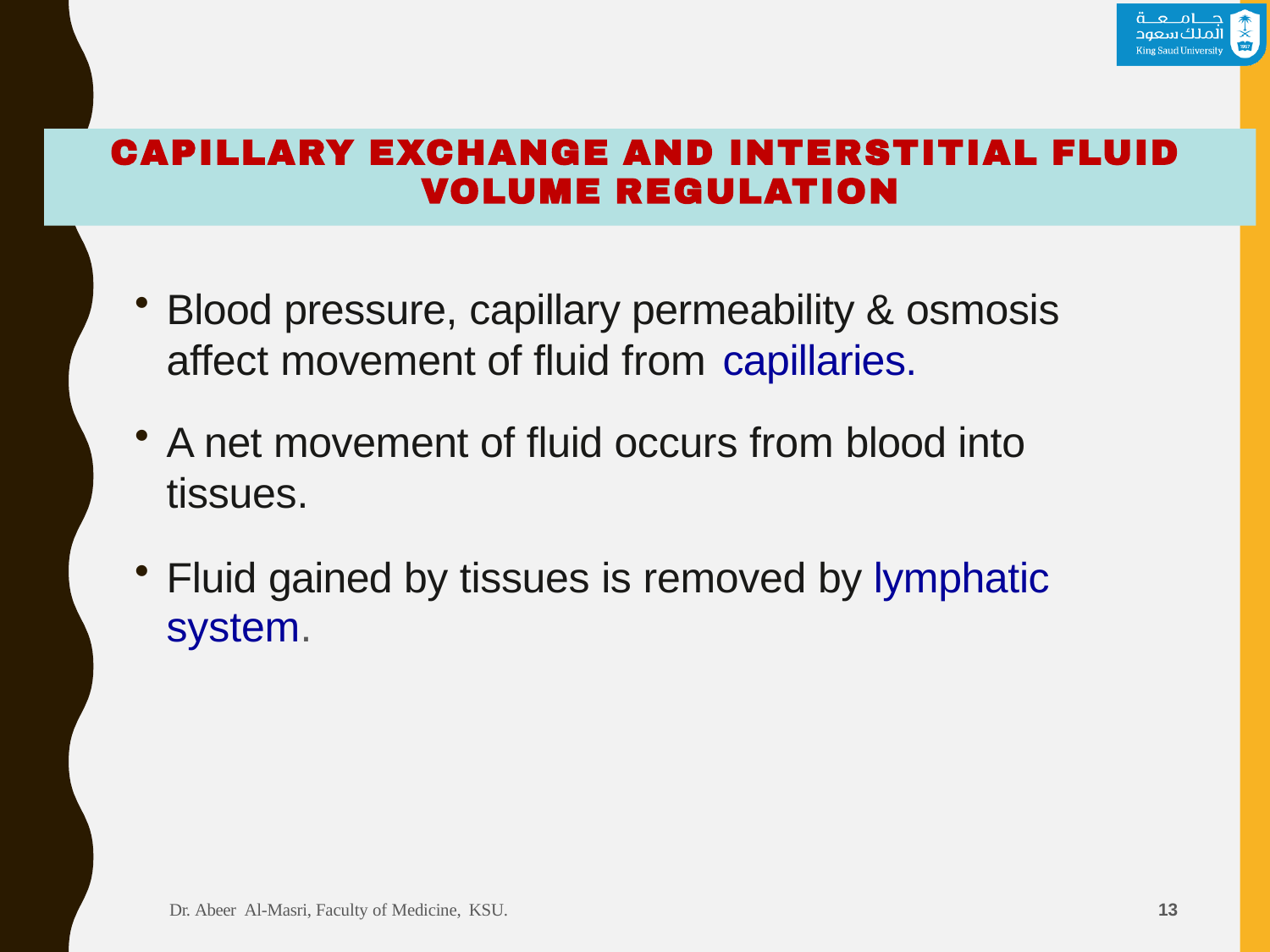

# CAPILLARY EXCHANGE AND INTERSTITIAL FLUID  VOLUME REGULATION
Blood pressure, capillary permeability & osmosis  affect movement of fluid from capillaries.
A net movement of fluid occurs from blood into  tissues.
Fluid gained by tissues is removed by lymphatic  system.
13
Dr. Abeer  Al-Masri, Faculty of Medicine, KSU.